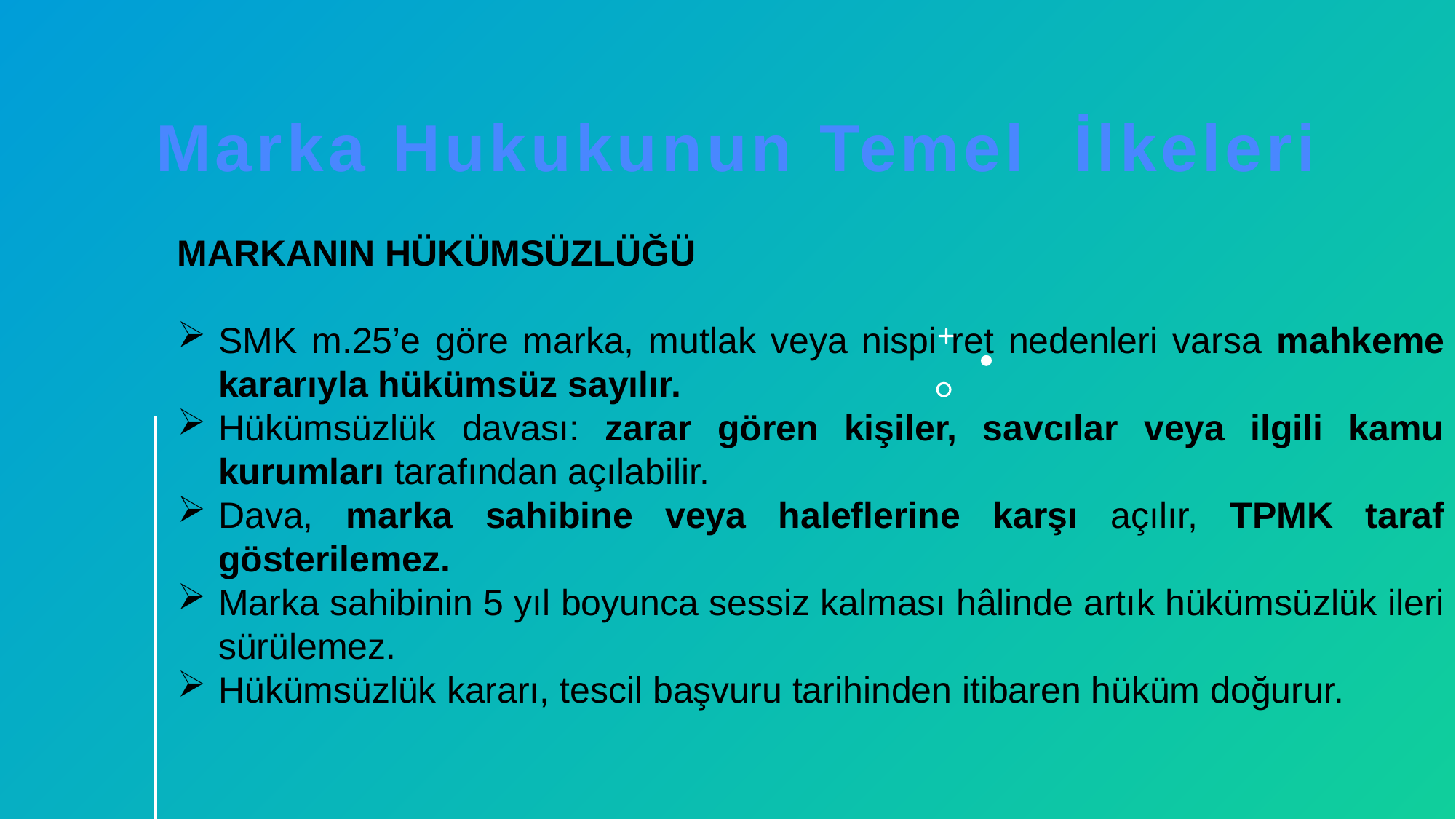

# Marka Hukukunun Temel  İlkeleri
MARKANIN HÜKÜMSÜZLÜĞÜ

SMK m.25’e göre marka, mutlak veya nispi ret nedenleri varsa mahkeme kararıyla hükümsüz sayılır.
Hükümsüzlük davası: zarar gören kişiler, savcılar veya ilgili kamu kurumları tarafından açılabilir.
Dava, marka sahibine veya haleflerine karşı açılır, TPMK taraf gösterilemez.
Marka sahibinin 5 yıl boyunca sessiz kalması hâlinde artık hükümsüzlük ileri sürülemez.
Hükümsüzlük kararı, tescil başvuru tarihinden itibaren hüküm doğurur.